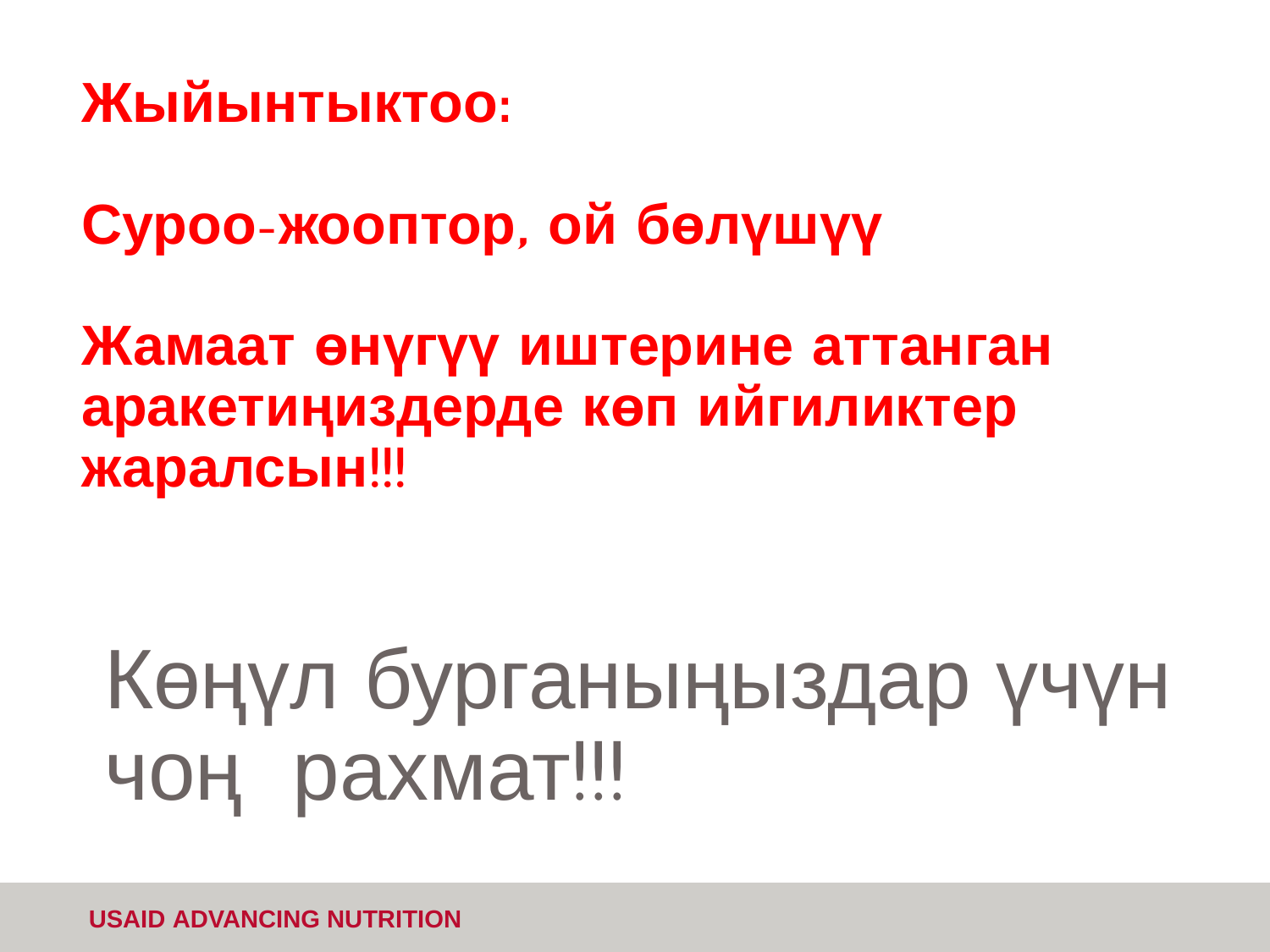

# Жыйынтыктоо: Суроо-жооптор, ой бөлүшүү
Жамаат өнүгүү иштерине аттанган аракетиңиздерде көп ийгиликтер жаралсын!!!

Көңүл бурганыңыздар үчүн чоң  рахмат!!!